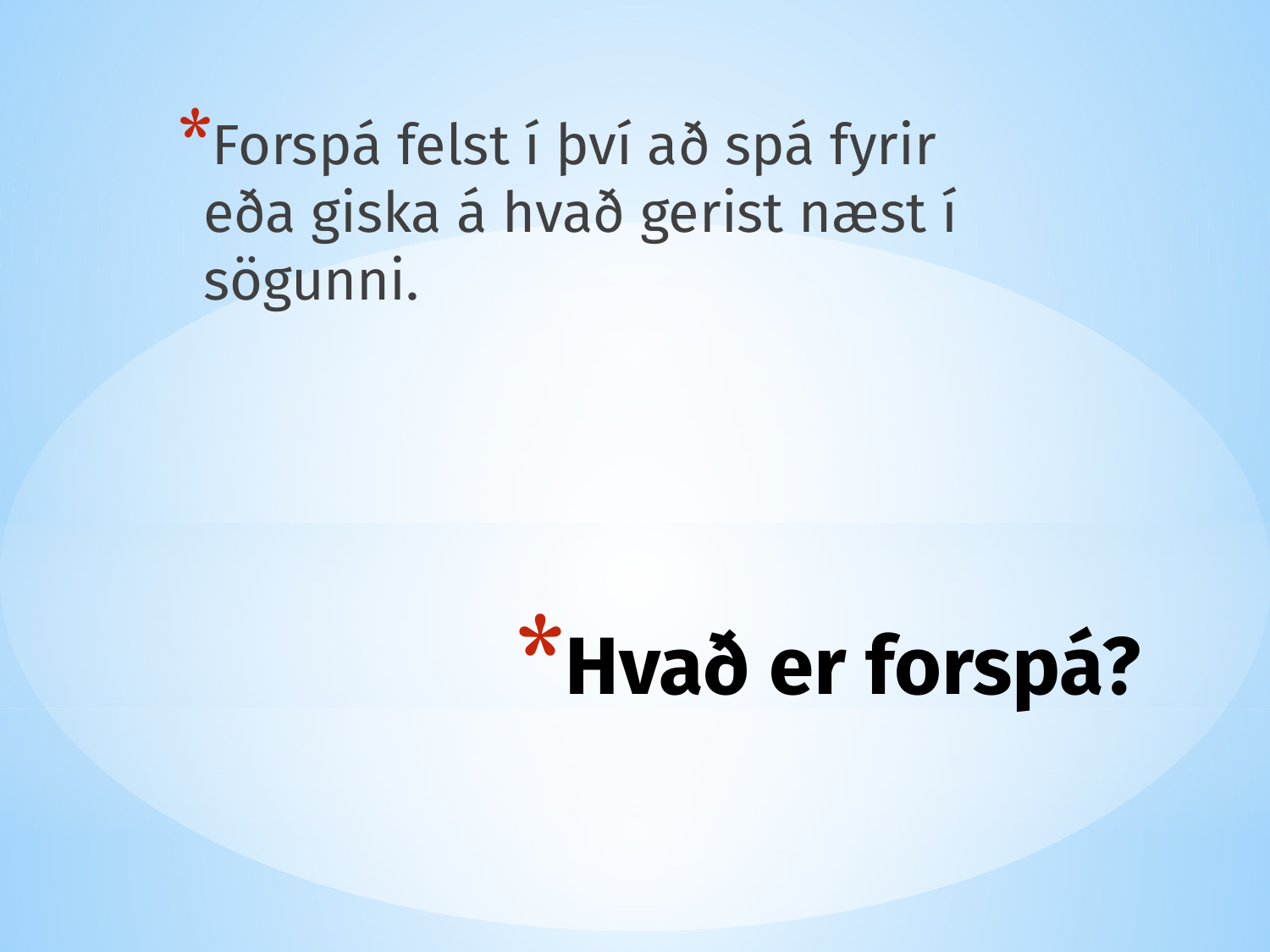

Forspá felst í því að spá fyrir eða giska á hvað gerist næst í sögunni.
# Hvað er forspá?